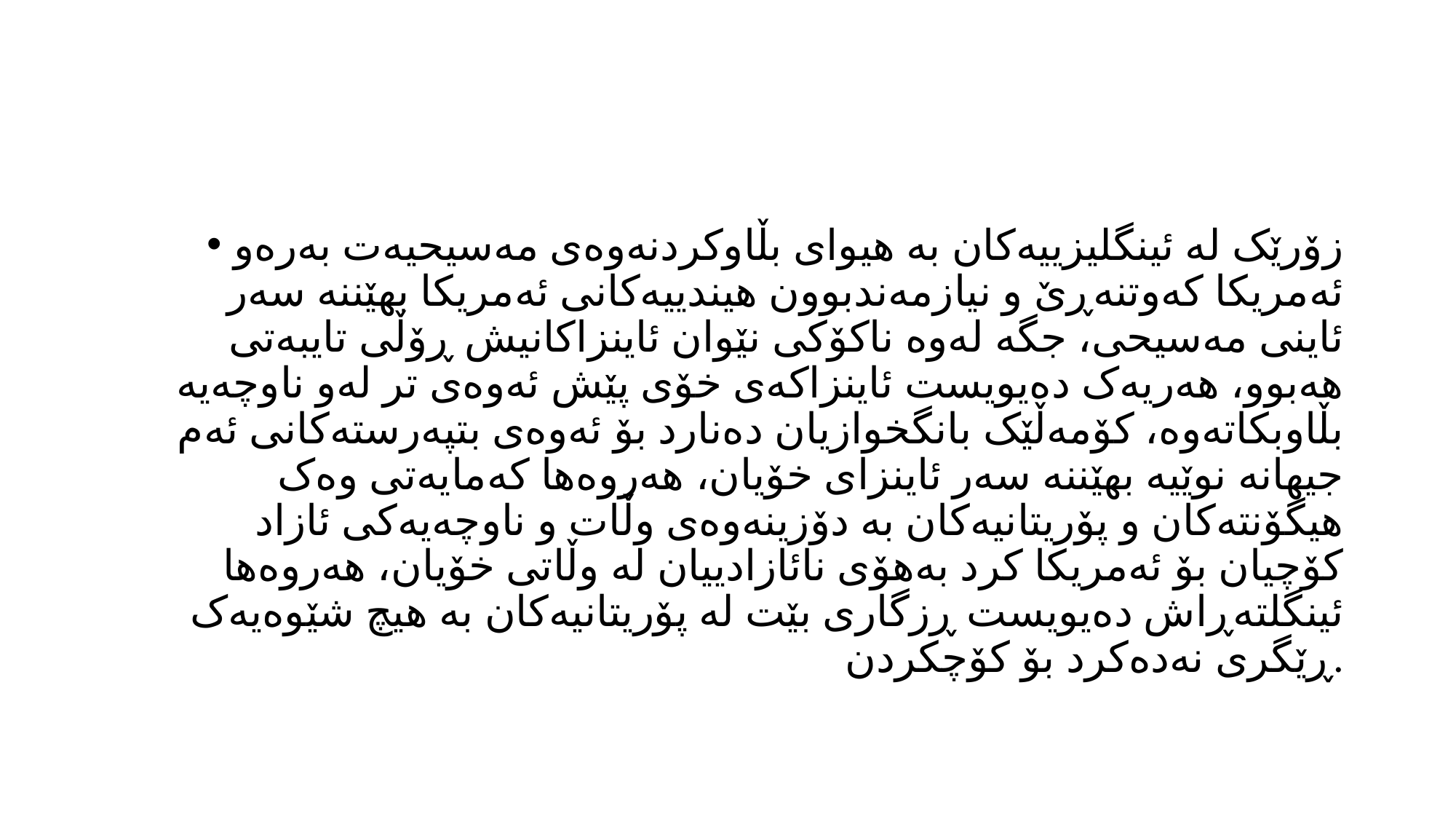

#
زۆرێک لە ئینگلیزییەکان بە هیوای بڵاوکردنەوەی مەسیحیەت بەرەو ئەمریکا کەوتنەڕێ و نیازمەندبوون هیندییەکانی ئەمریکا بهێننە سەر ئاینی مەسیحی، جگە لەوە ناکۆکی نێوان ئاینزاکانیش ڕۆڵی تایبەتی هەبوو، هەریەک دەیویست ئاینزاکەی خۆی پێش ئەوەی تر لەو ناوچەیە بڵاوبکاتەوە، کۆمەڵێک بانگخوازیان دەنارد بۆ ئەوەی بتپەرستەکانی ئەم جیهانە نوێیە بهێننە سەر ئاینزای خۆیان، هەروەها کەمایەتی وەک هیگۆنتەکان و پۆریتانیەکان بە دۆزینەوەی وڵات و ناوچەیەکی ئازاد کۆچیان بۆ ئەمریکا کرد بەهۆی نائازادییان لە وڵاتی خۆیان، هەروەها ئینگلتەڕاش دەیویست ڕزگاری بێت لە پۆریتانیەکان بە هیچ شێوەیەک ڕێگری نەدەکرد بۆ کۆچکردن.